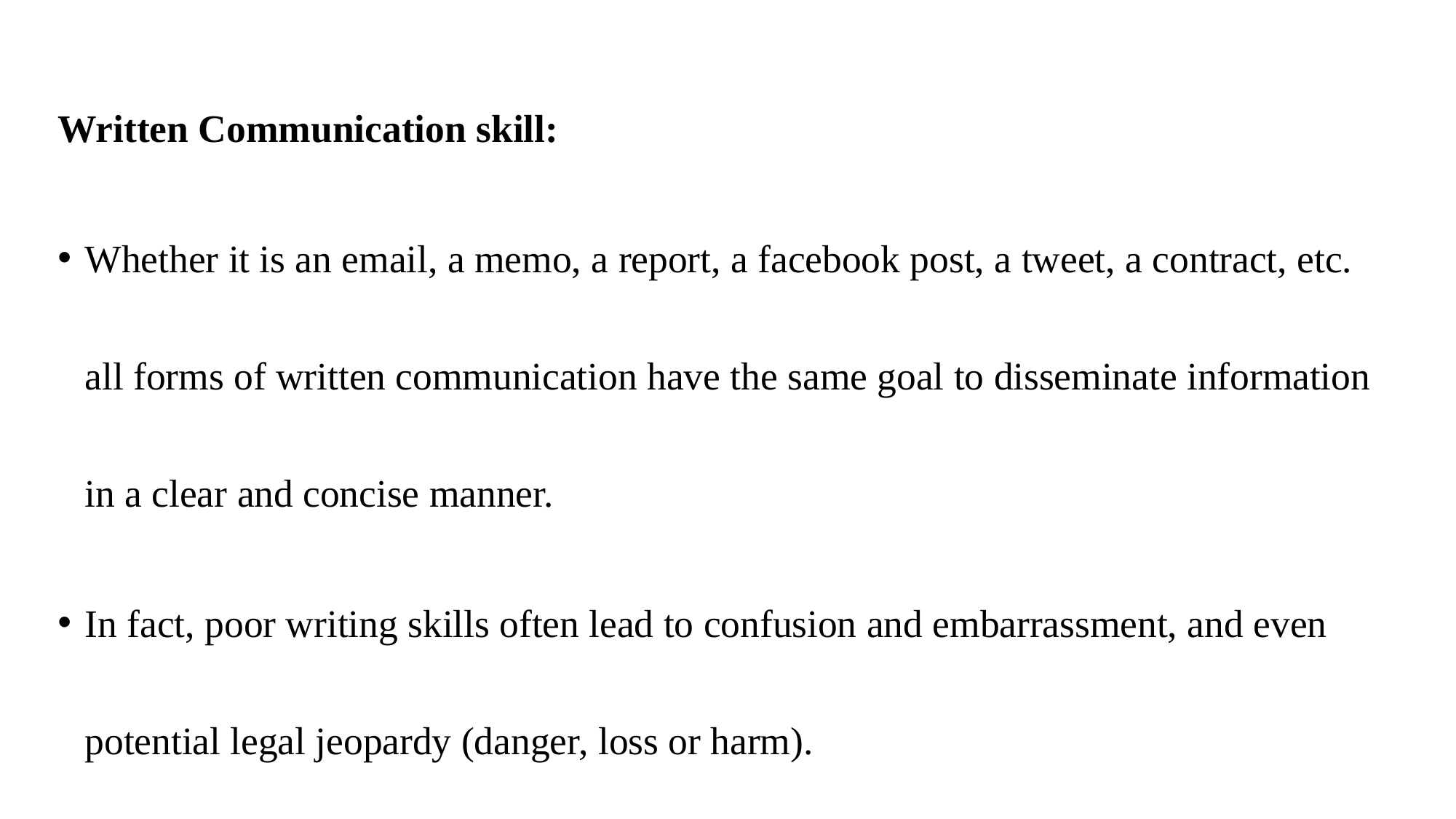

Written Communication skill:
Whether it is an email, a memo, a report, a facebook post, a tweet, a contract, etc. all forms of written communication have the same goal to disseminate information in a clear and concise manner.
In fact, poor writing skills often lead to confusion and embarrassment, and even potential legal jeopardy (danger, loss or harm).